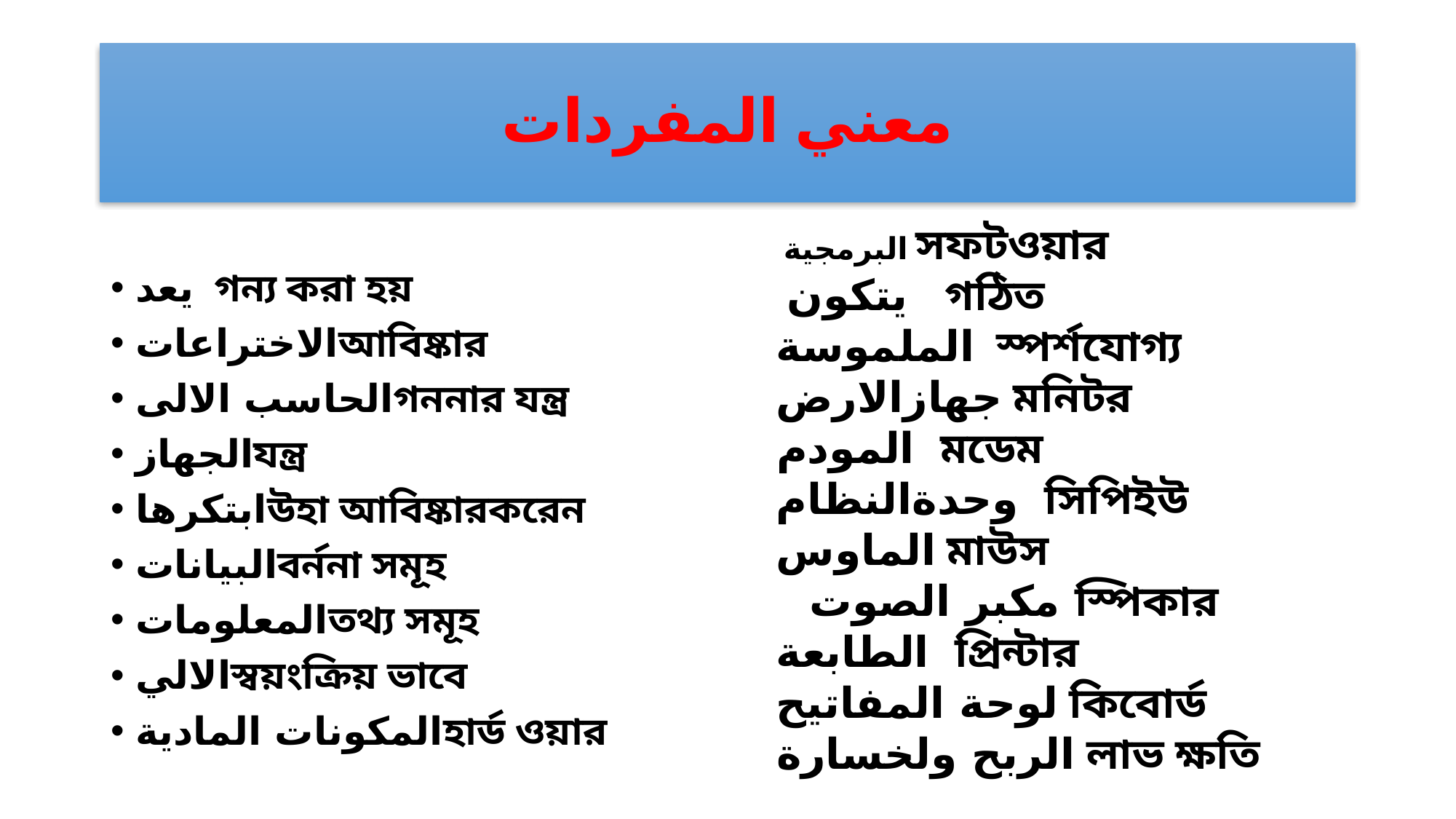

# معني المفردات
 البرمجية সফটওয়ার
 يتكون   গঠিত
الملموسة  স্পর্শযোগ্য
جهازالارض মনিটর
المودم  মডেম
وحدةالنظام  সিপিইউ
الماوس মাউস
   مكبر الصوت স্পিকার
الطابعة  প্রিন্টার
لوحة المفاتيح কিবোর্ড
الربح ولخسارة লাভ ক্ষতি
يعد  গন্য করা হয়
الاختراعاتআবিষ্কার
الحاسب الالىগননার যন্ত্র
الجهازযন্ত্র
ابتكرهاউহা আবিষ্কারকরেন
البياناتবর্ননা সমূহ
المعلوماتতথ্য সমূহ
الاليস্বয়ংক্রিয় ভাবে
المكونات الماديةহার্ড ওয়ার